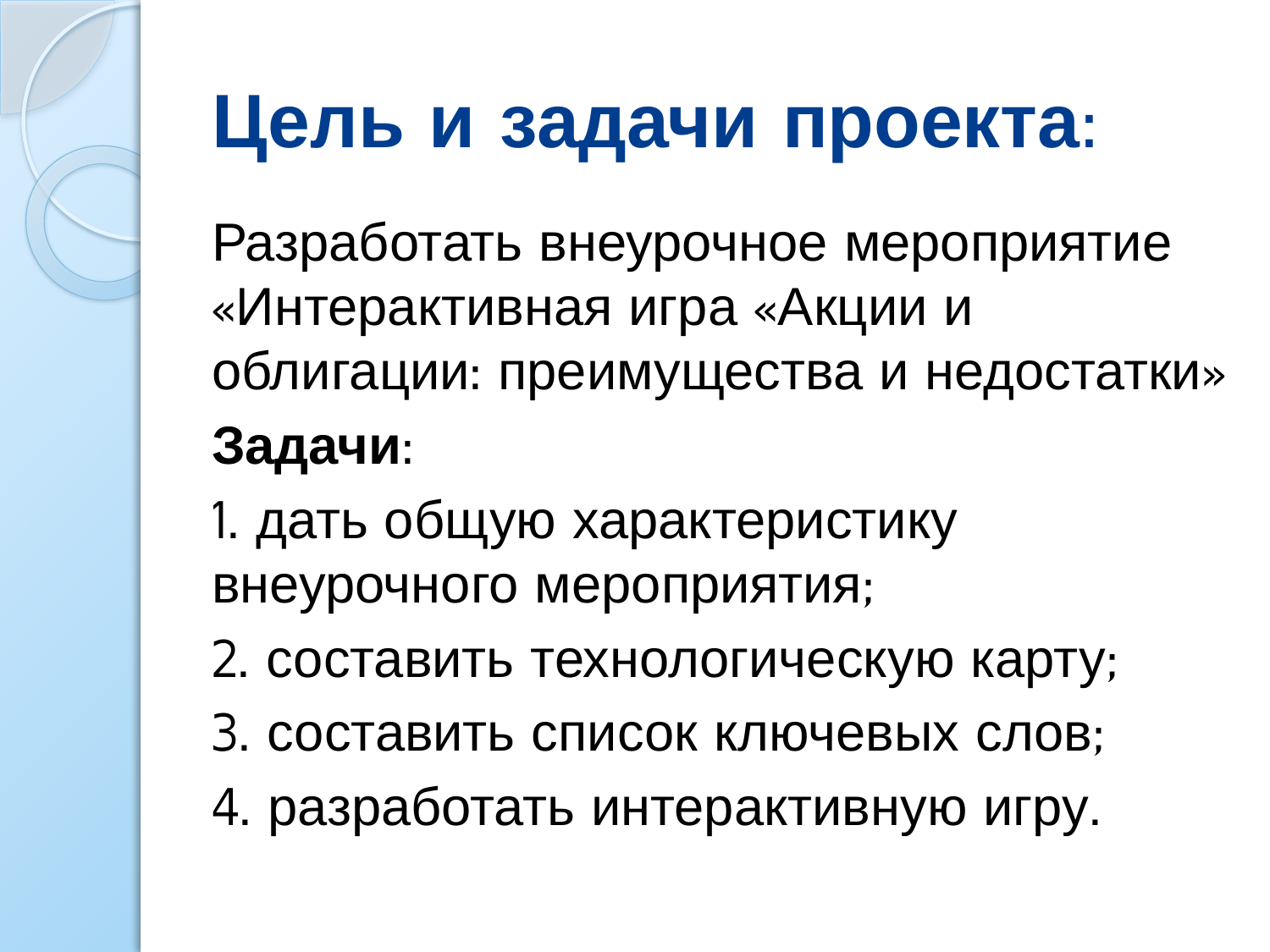

# Цель и задачи проекта:
Разработать внеурочное мероприятие «Интерактивная игра «Акции и облигации: преимущества и недостатки»
Задачи:
1. дать общую характеристику внеурочного мероприятия;
2. составить технологическую карту;
3. составить список ключевых слов;
4. разработать интерактивную игру.